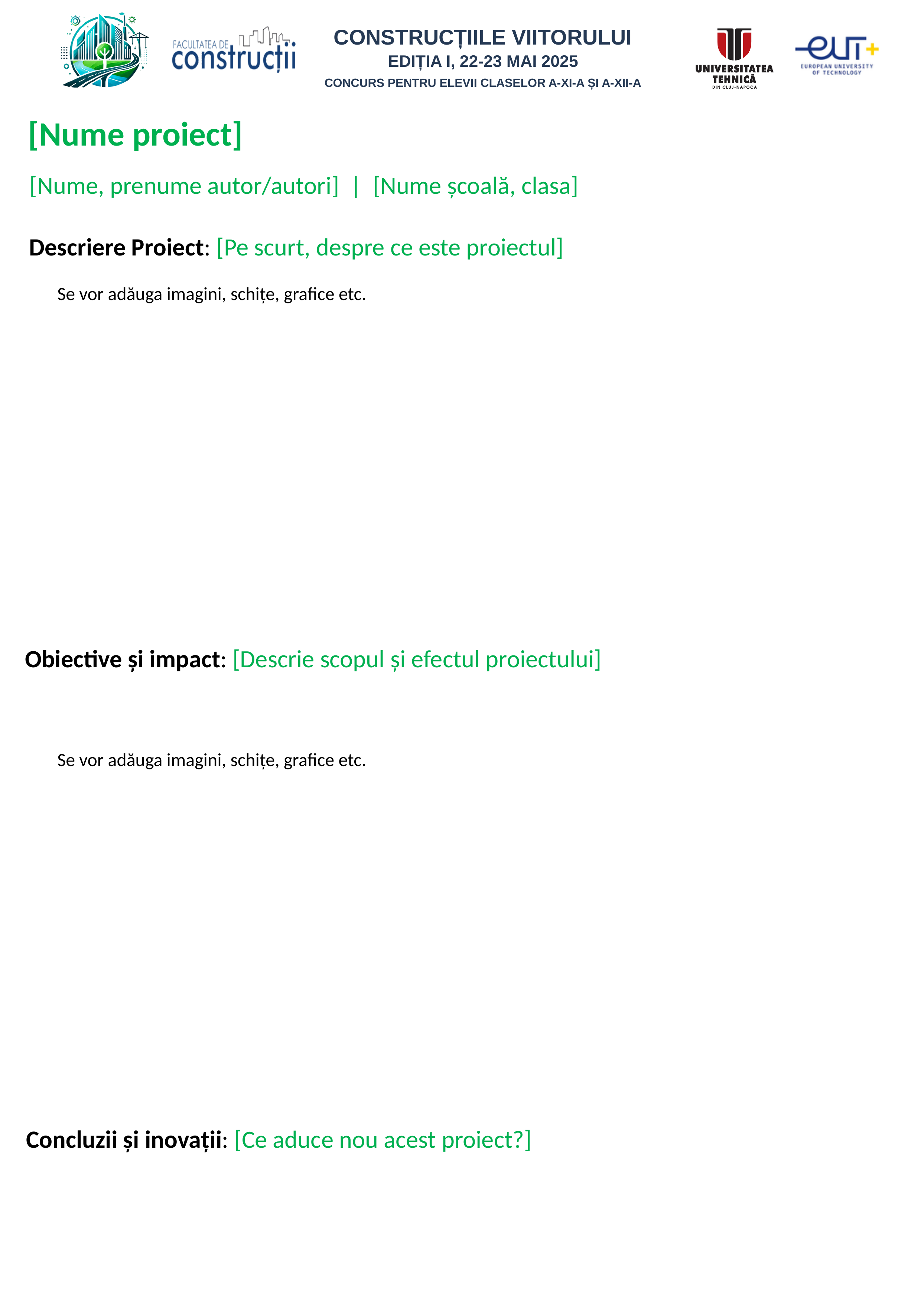

CONSTRUCȚIILE VIITORULUI
EDIȚIA I, 22-23 MAI 2025

CONCURS PENTRU ELEVII CLASELOR A-XI-A ȘI A-XII-A

[Nume proiect]
[Nume, prenume autor/autori]  |  [Nume școală, clasa]
Descriere Proiect: [Pe scurt, despre ce este proiectul]
Se vor adăuga imagini, schițe, grafice etc.
Obiective și impact: [Descrie scopul și efectul proiectului]
Se vor adăuga imagini, schițe, grafice etc.
Concluzii și inovații: [Ce aduce nou acest proiect?]